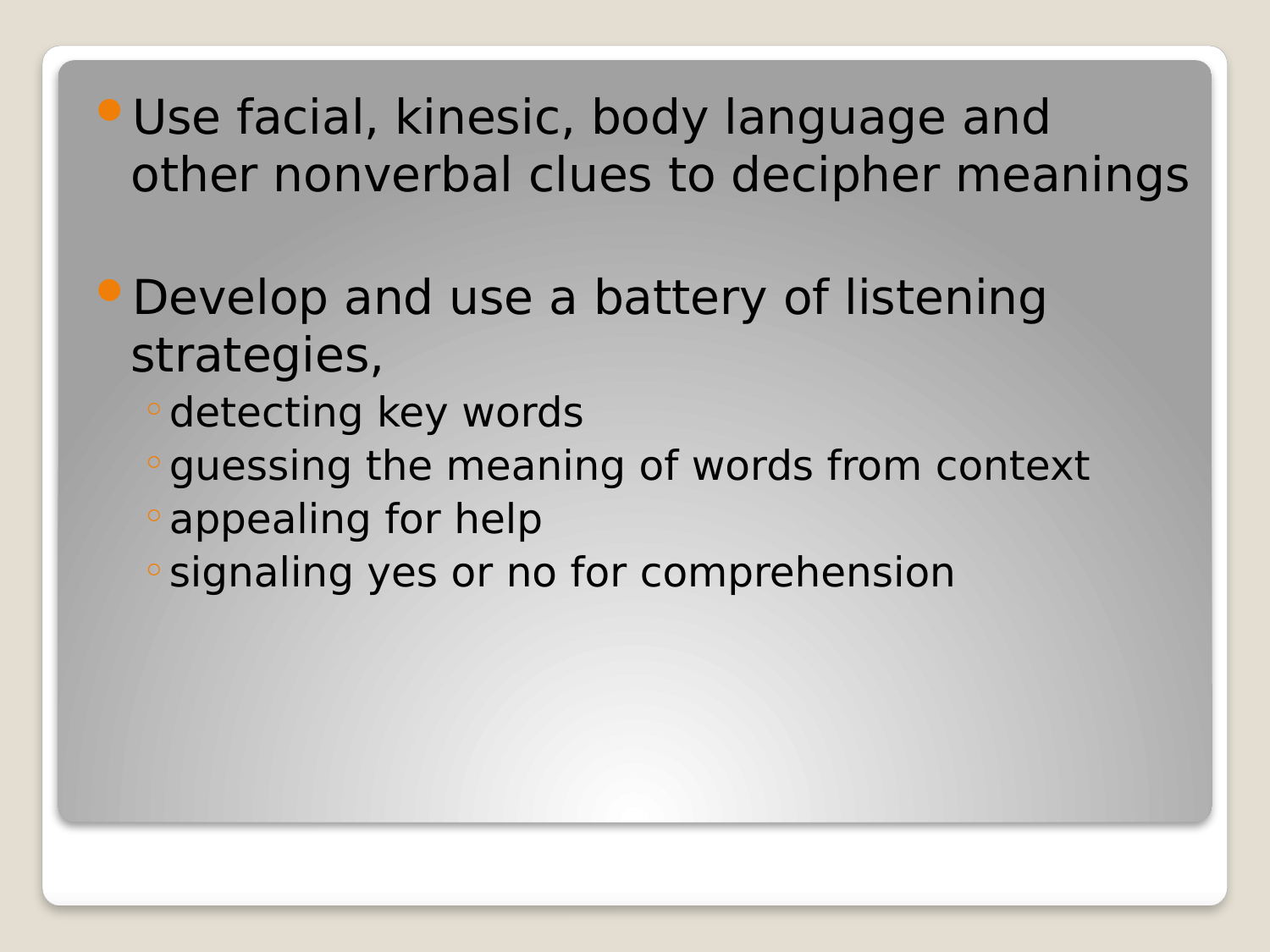

Use facial, kinesic, body language and other nonverbal clues to decipher meanings

Develop and use a battery of listening strategies,
detecting key words
guessing the meaning of words from context
appealing for help
signaling yes or no for comprehension

#